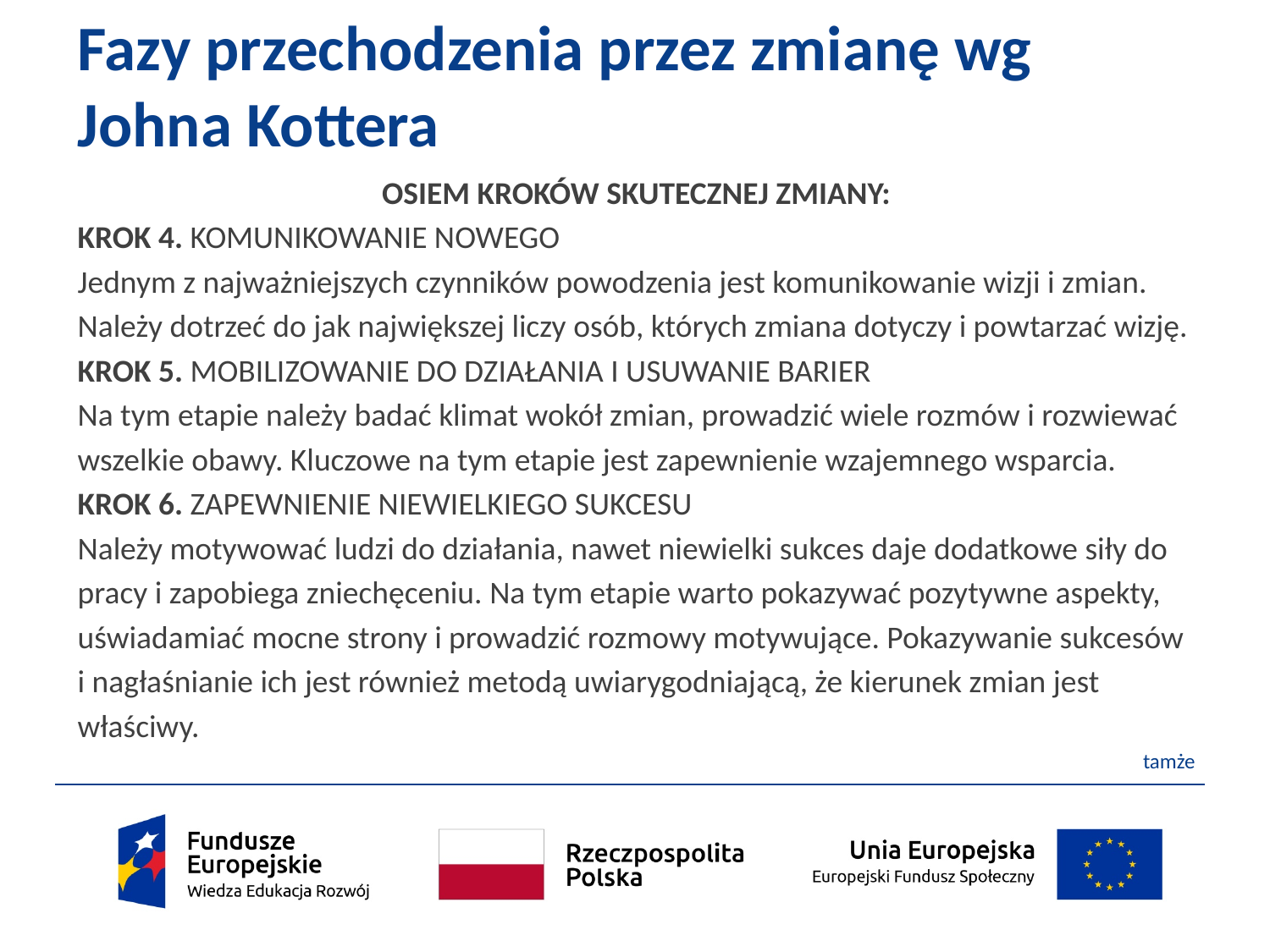

# Fazy przechodzenia przez zmianę wg Johna Kottera
OSIEM KROKÓW SKUTECZNEJ ZMIANY:
KROK 4. KOMUNIKOWANIE NOWEGO
Jednym z najważniejszych czynników powodzenia jest komunikowanie wizji i zmian.
Należy dotrzeć do jak największej liczy osób, których zmiana dotyczy i powtarzać wizję.
KROK 5. MOBILIZOWANIE DO DZIAŁANIA I USUWANIE BARIER
Na tym etapie należy badać klimat wokół zmian, prowadzić wiele rozmów i rozwiewać
wszelkie obawy. Kluczowe na tym etapie jest zapewnienie wzajemnego wsparcia.
KROK 6. ZAPEWNIENIE NIEWIELKIEGO SUKCESU
Należy motywować ludzi do działania, nawet niewielki sukces daje dodatkowe siły do
pracy i zapobiega zniechęceniu. Na tym etapie warto pokazywać pozytywne aspekty,
uświadamiać mocne strony i prowadzić rozmowy motywujące. Pokazywanie sukcesów
i nagłaśnianie ich jest również metodą uwiarygodniającą, że kierunek zmian jest
właściwy.
tamże